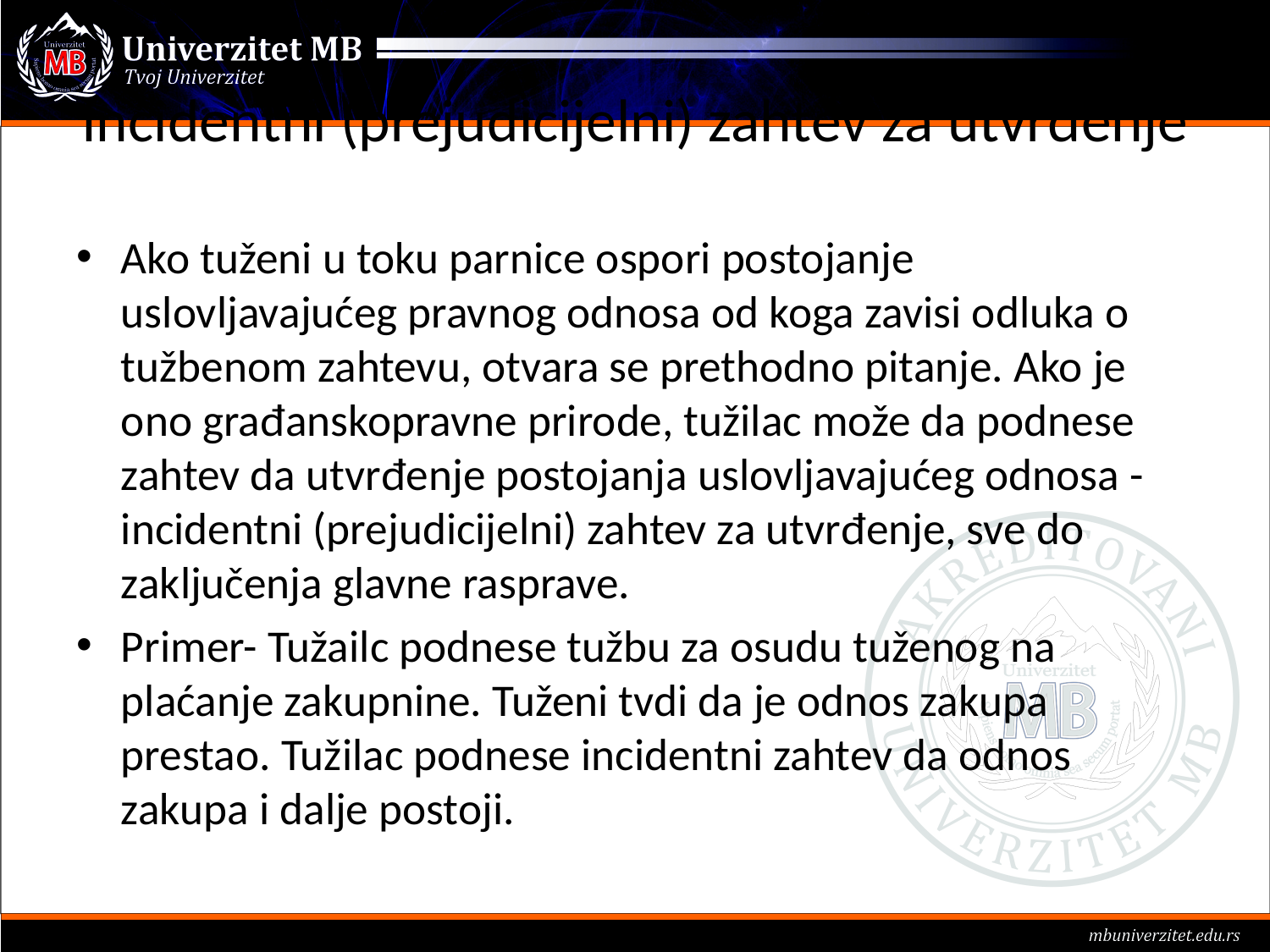

# Incidentni (prejudicijelni) zahtev za utvrđenje
Ako tuženi u toku parnice ospori postojanje uslovljavajućeg pravnog odnosa od koga zavisi odluka o tužbenom zahtevu, otvara se prethodno pitanje. Ako je ono građanskopravne prirode, tužilac može da podnese zahtev da utvrđenje postojanja uslovljavajućeg odnosa -incidentni (prejudicijelni) zahtev za utvrđenje, sve do zaključenja glavne rasprave.
Primer- Tužailc podnese tužbu za osudu tuženog na plaćanje zakupnine. Tuženi tvdi da je odnos zakupa prestao. Tužilac podnese incidentni zahtev da odnos zakupa i dalje postoji.